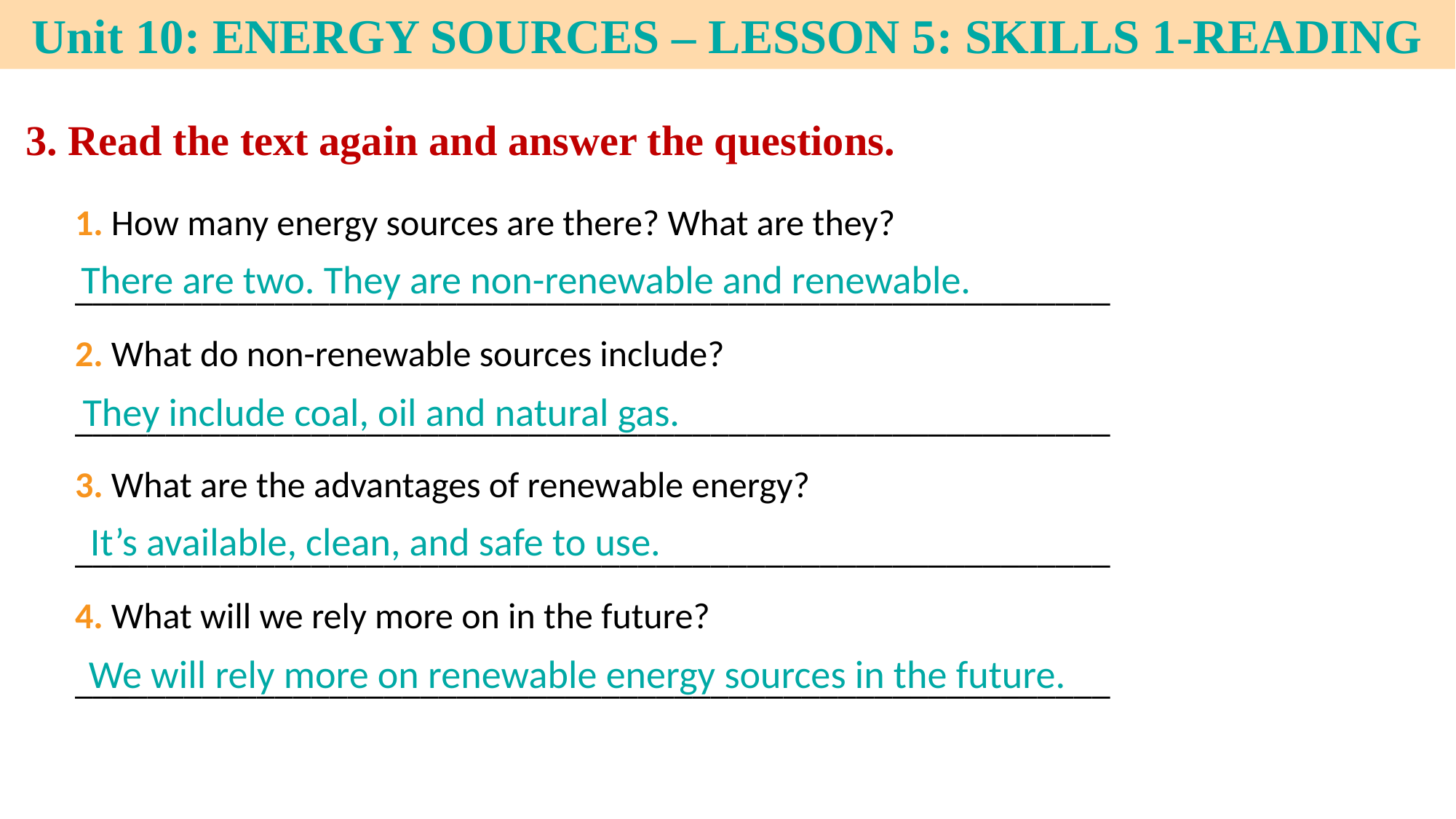

Unit 10: ENERGY SOURCES – LESSON 5: SKILLS 1-READING
3. Read the text again and answer the questions.
1. How many energy sources are there? What are they?
_________________________________________________________
2. What do non-renewable sources include? _________________________________________________________
3. What are the advantages of renewable energy?
_________________________________________________________
4. What will we rely more on in the future?
_________________________________________________________
There are two. They are non-renewable and renewable.
They include coal, oil and natural gas.
It’s available, clean, and safe to use.
We will rely more on renewable energy sources in the future.